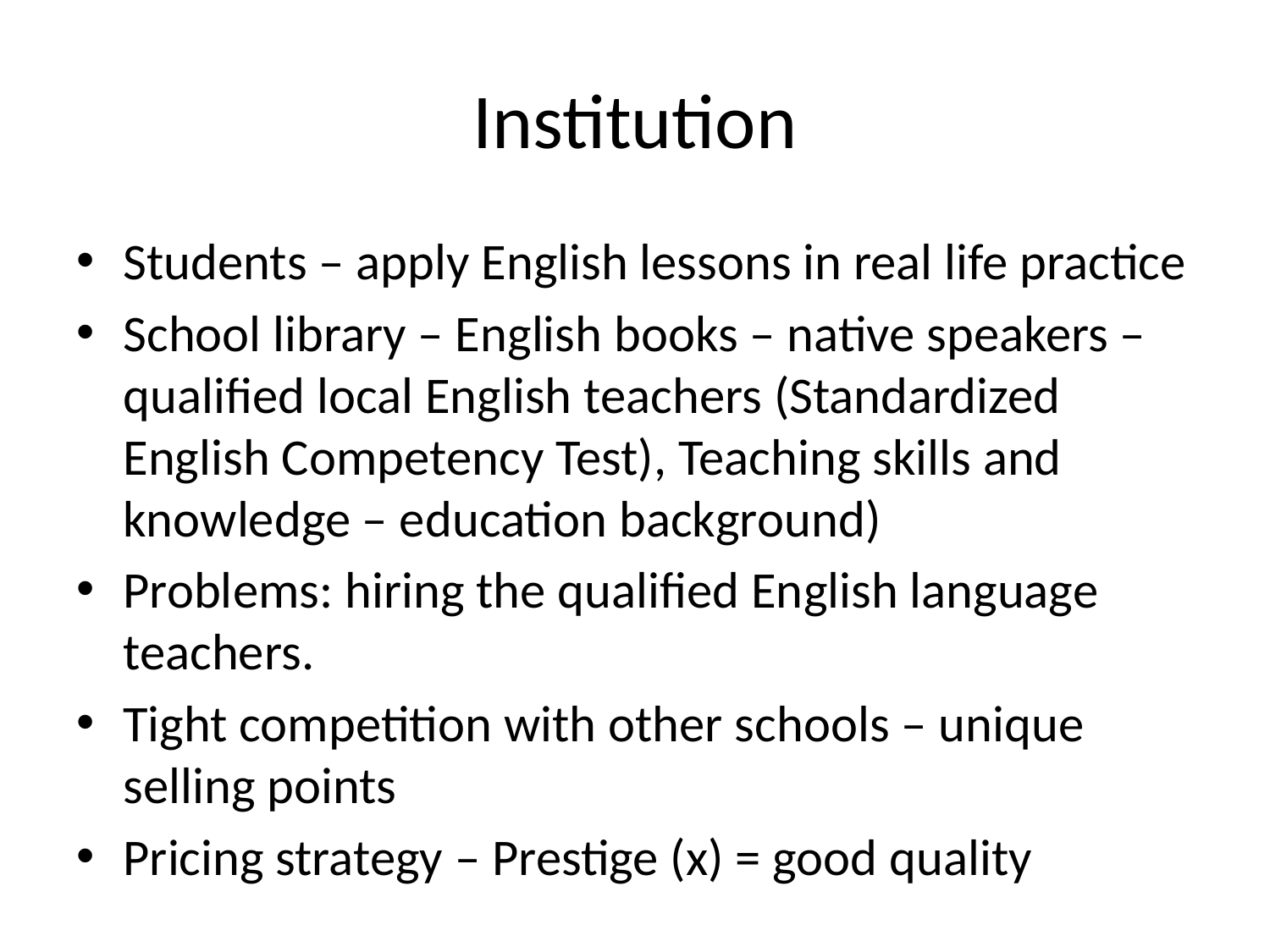

# Institution
Students – apply English lessons in real life practice
School library – English books – native speakers – qualified local English teachers (Standardized English Competency Test), Teaching skills and knowledge – education background)
Problems: hiring the qualified English language teachers.
Tight competition with other schools – unique selling points
Pricing strategy – Prestige (x) = good quality